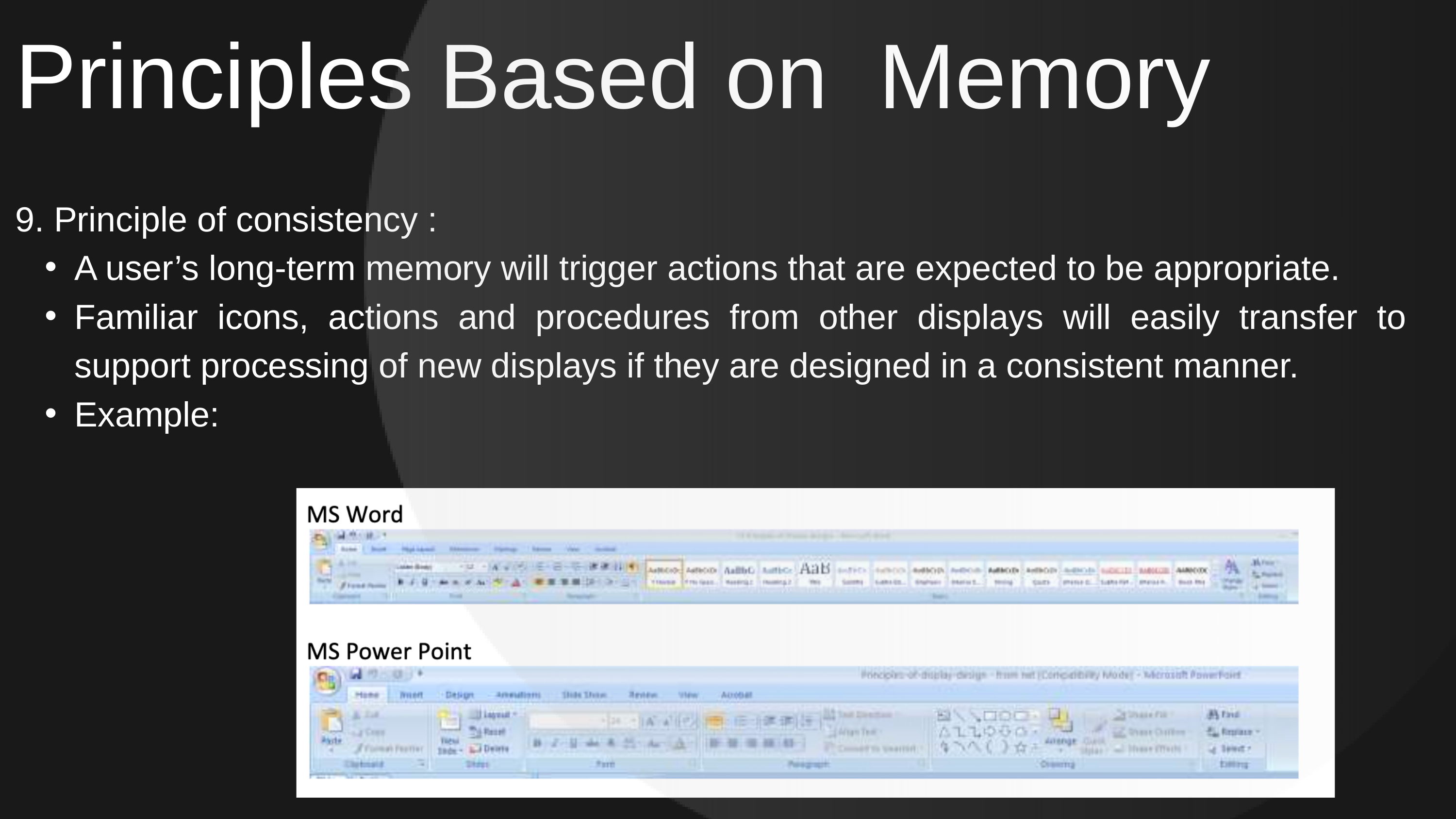

Principles Based on  Memory
9. Principle of consistency : ​
A user’s long-term memory will trigger actions that are expected to be appropriate. ​
Familiar icons, actions and procedures from other displays will easily transfer to support processing of new displays if they are designed in a consistent manner. ​
Example: